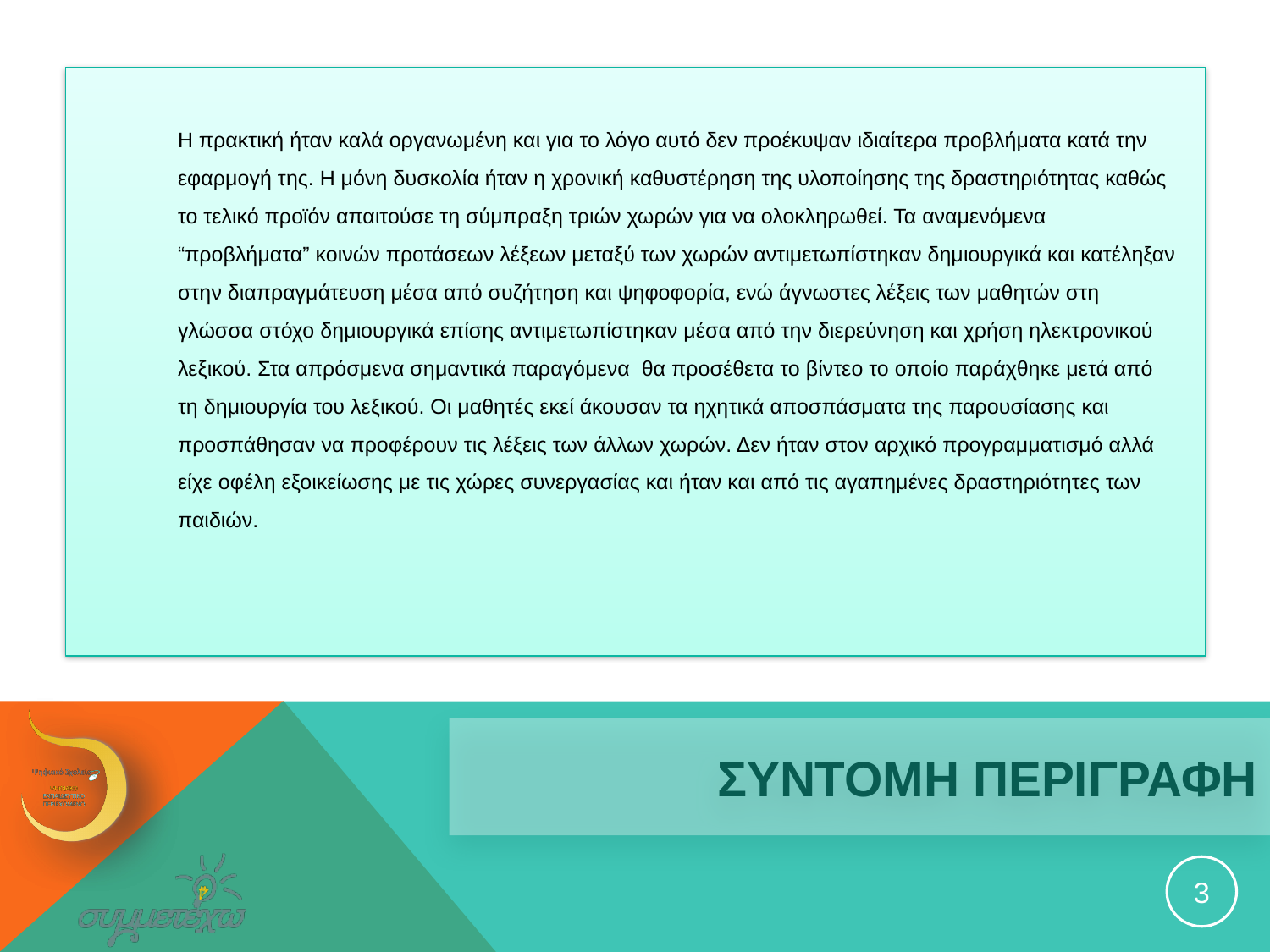

Η πρακτική ήταν καλά οργανωμένη και για το λόγο αυτό δεν προέκυψαν ιδιαίτερα προβλήματα κατά την εφαρμογή της. Η μόνη δυσκολία ήταν η χρονική καθυστέρηση της υλοποίησης της δραστηριότητας καθώς το τελικό προϊόν απαιτούσε τη σύμπραξη τριών χωρών για να ολοκληρωθεί. Τα αναμενόμενα “προβλήματα” κοινών προτάσεων λέξεων μεταξύ των χωρών αντιμετωπίστηκαν δημιουργικά και κατέληξαν στην διαπραγμάτευση μέσα από συζήτηση και ψηφοφορία, ενώ άγνωστες λέξεις των μαθητών στη γλώσσα στόχο δημιουργικά επίσης αντιμετωπίστηκαν μέσα από την διερεύνηση και χρήση ηλεκτρονικού λεξικού. Στα απρόσμενα σημαντικά παραγόμενα  θα προσέθετα το βίντεο το οποίο παράχθηκε μετά από τη δημιουργία του λεξικού. Oι μαθητές εκεί άκουσαν τα ηχητικά αποσπάσματα της παρουσίασης και προσπάθησαν να προφέρουν τις λέξεις των άλλων χωρών. Δεν ήταν στον αρχικό προγραμματισμό αλλά είχε οφέλη εξοικείωσης με τις χώρες συνεργασίας και ήταν και από τις αγαπημένες δραστηριότητες των παιδιών.

# ΣΥΝΤΟΜΗ ΠΕΡΙΓΡΑΦΗ
3